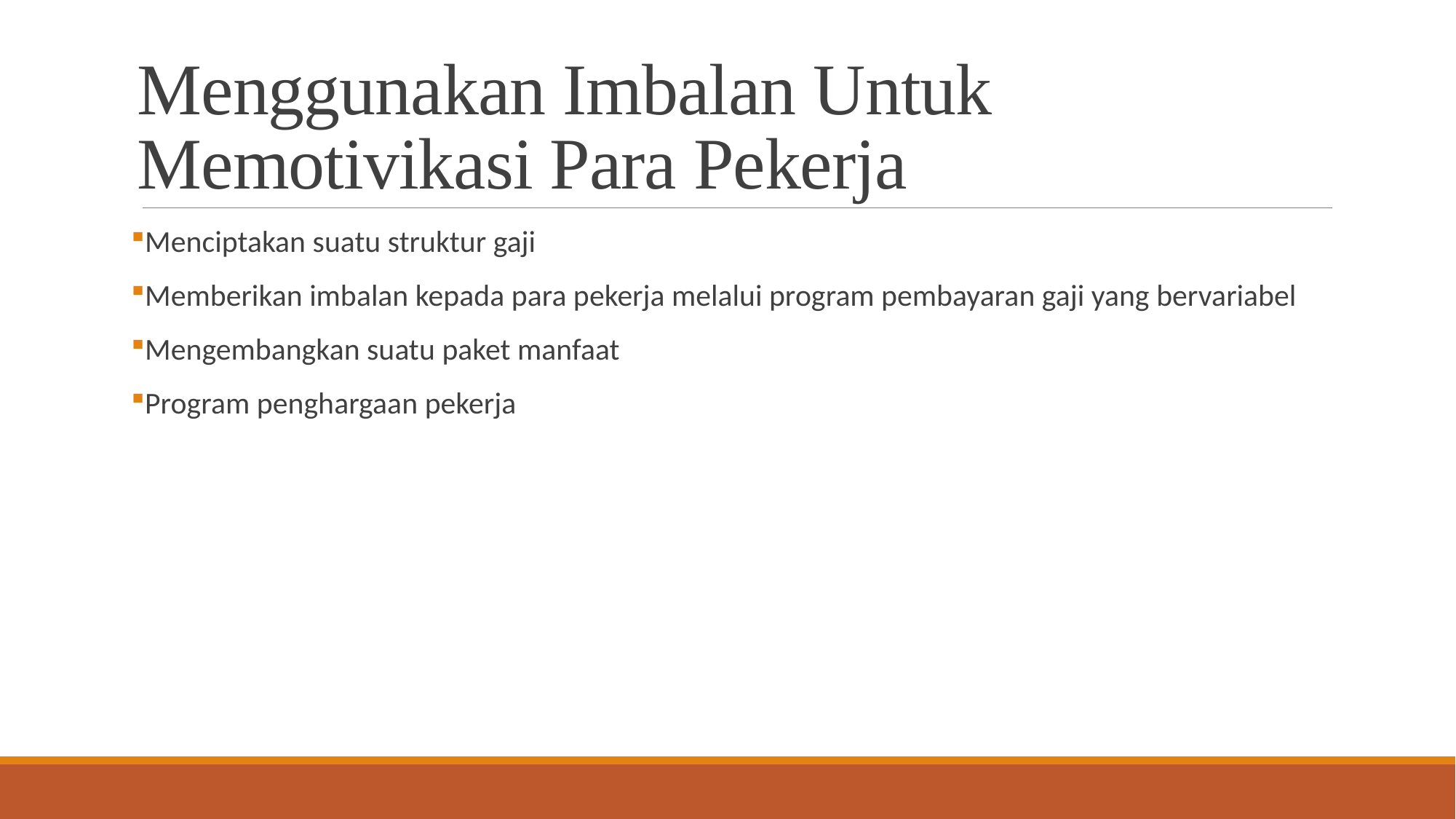

# Menggunakan Imbalan Untuk Memotivikasi Para Pekerja
Menciptakan suatu struktur gaji
Memberikan imbalan kepada para pekerja melalui program pembayaran gaji yang bervariabel
Mengembangkan suatu paket manfaat
Program penghargaan pekerja